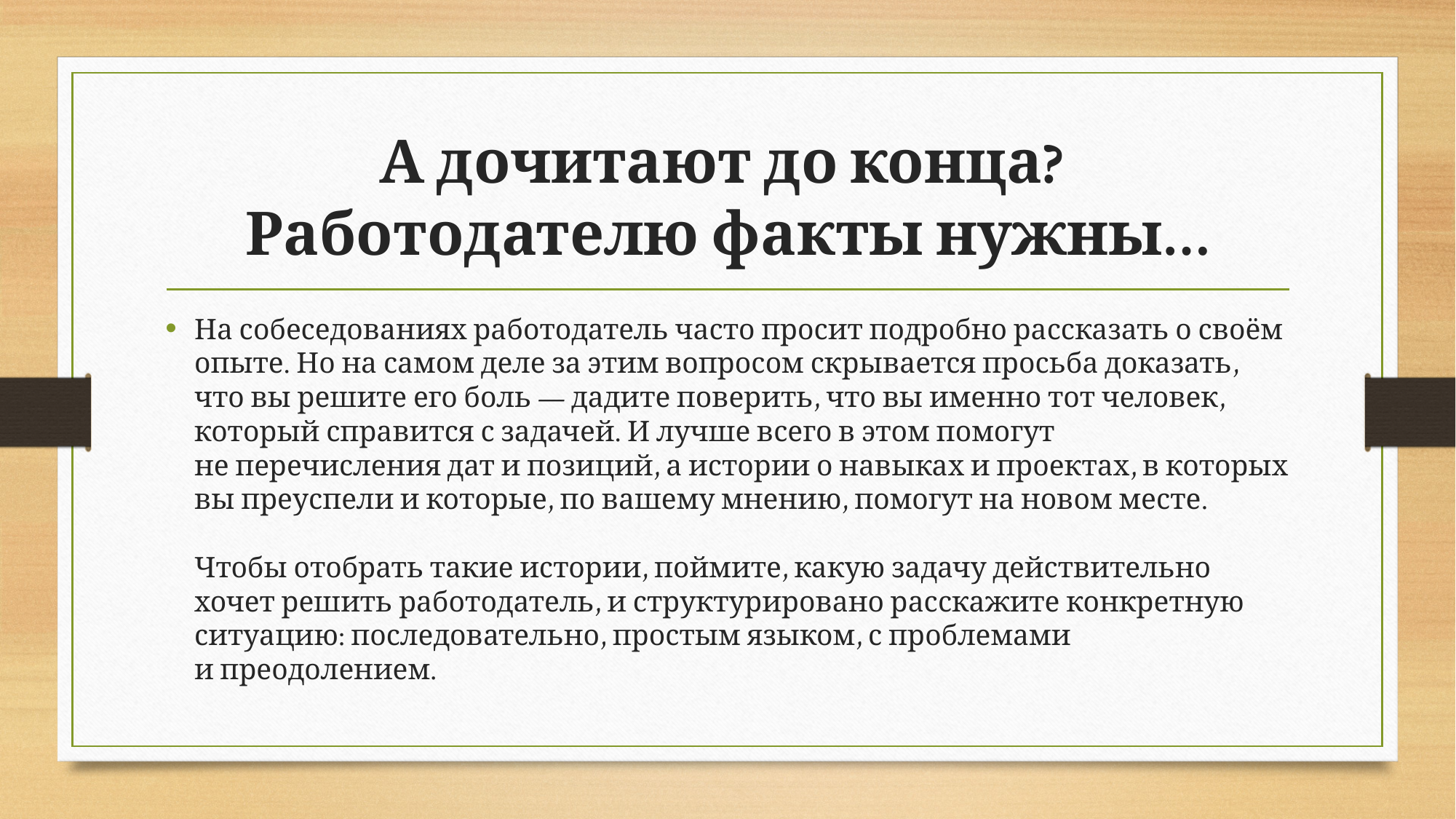

# А дочитают до конца? Работодателю факты нужны…
На собеседованиях работодатель часто просит подробно рассказать о своём опыте. Но на самом деле за этим вопросом скрывается просьба доказать, что вы решите его боль — дадите поверить, что вы именно тот человек, который справится с задачей. И лучше всего в этом помогут не перечисления дат и позиций, а истории о навыках и проектах, в которых вы преуспели и которые, по вашему мнению, помогут на новом месте.
Чтобы отобрать такие истории, поймите, какую задачу действительно хочет решить работодатель, и структурировано расскажите конкретную ситуацию: последовательно, простым языком, с проблемами и преодолением.